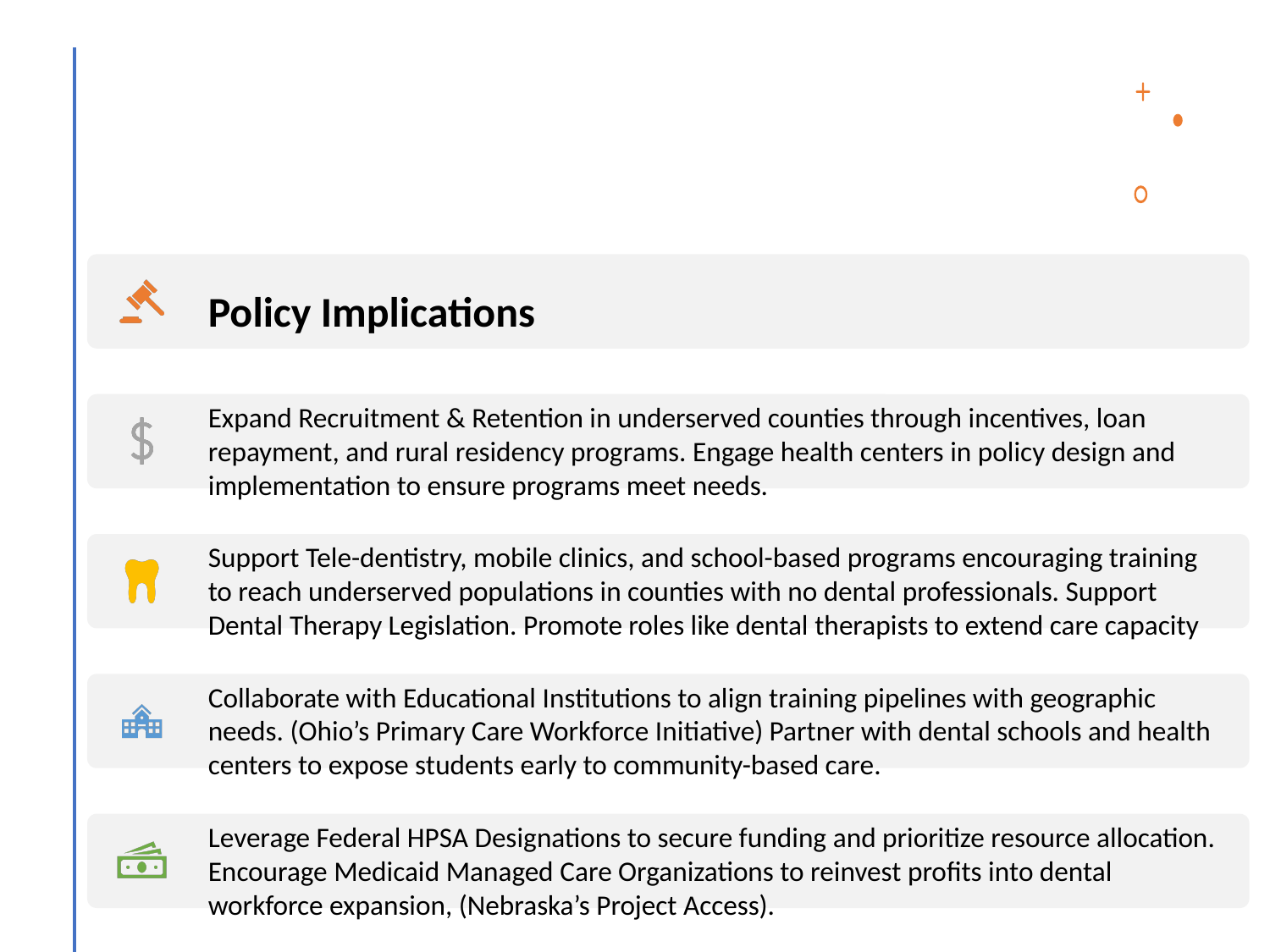

# Inform Dental Health Policy

Policy Implications
Expand Recruitment & Retention in underserved counties through incentives, loan repayment, and rural residency programs. Engage health centers in policy design and implementation to ensure programs meet needs.
Support Tele-dentistry, mobile clinics, and school-based programs encouraging training to reach underserved populations in counties with no dental professionals. Support Dental Therapy Legislation. Promote roles like dental therapists to extend care capacity
Collaborate with Educational Institutions to align training pipelines with geographic needs. (Ohio’s Primary Care Workforce Initiative) Partner with dental schools and health centers to expose students early to community-based care.
Leverage Federal HPSA Designations to secure funding and prioritize resource allocation. Encourage Medicaid Managed Care Organizations to reinvest profits into dental workforce expansion, (Nebraska’s Project Access).